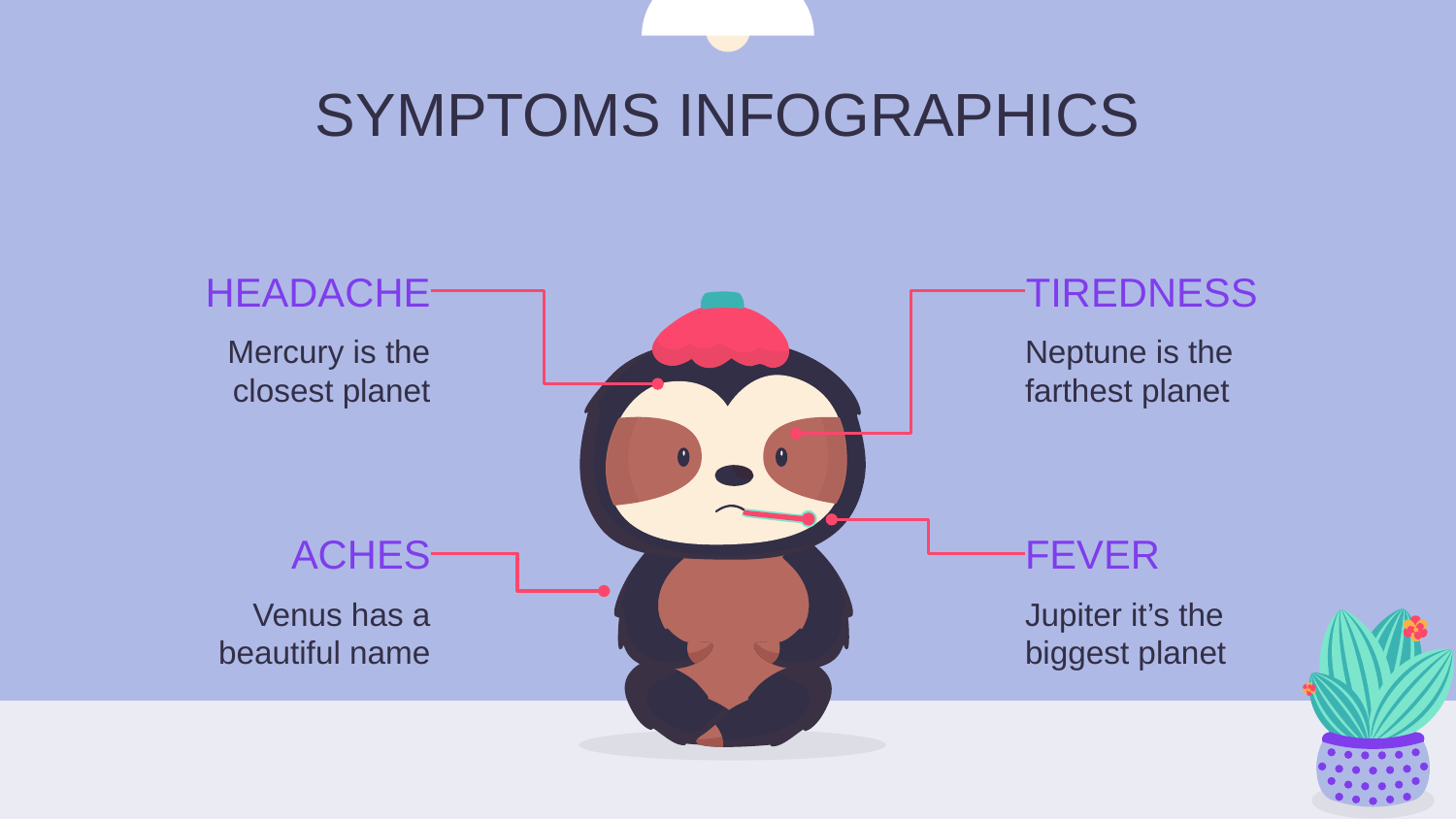

# SYMPTOMS INFOGRAPHICS
HEADACHE
TIREDNESS

Mercury is the closest planet
Neptune is the farthest planet
ACHES
FEVER
Venus has a beautiful name
Jupiter it’s the biggest planet